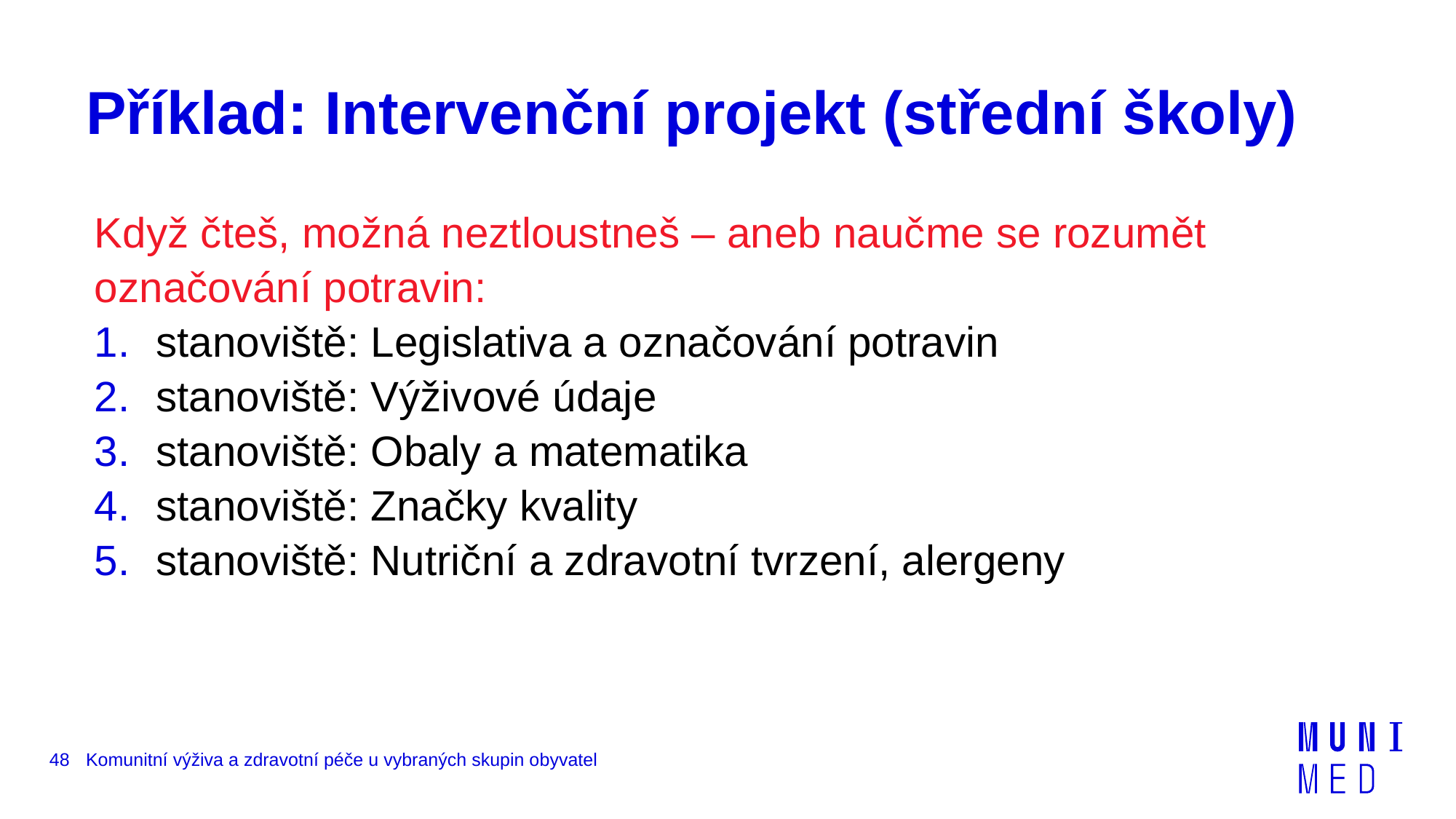

# Příklad: Intervenční projekt (střední školy)
Když čteš, možná neztloustneš – aneb naučme se rozumět označování potravin:
stanoviště: Legislativa a označování potravin
stanoviště: Výživové údaje
stanoviště: Obaly a matematika
stanoviště: Značky kvality
stanoviště: Nutriční a zdravotní tvrzení, alergeny

48
Komunitní výživa a zdravotní péče u vybraných skupin obyvatel